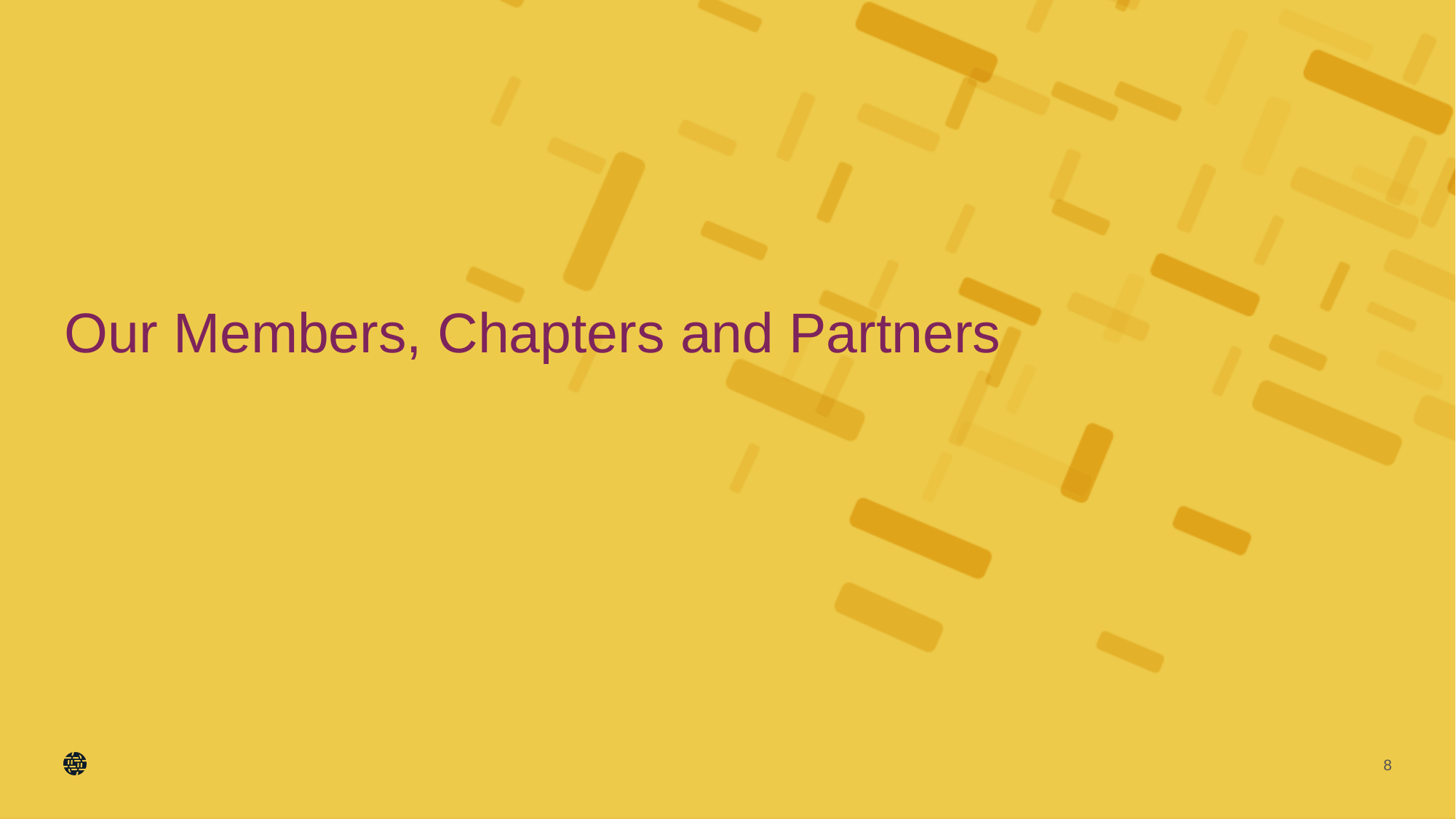

# Our Members, Chapters and Partners
8